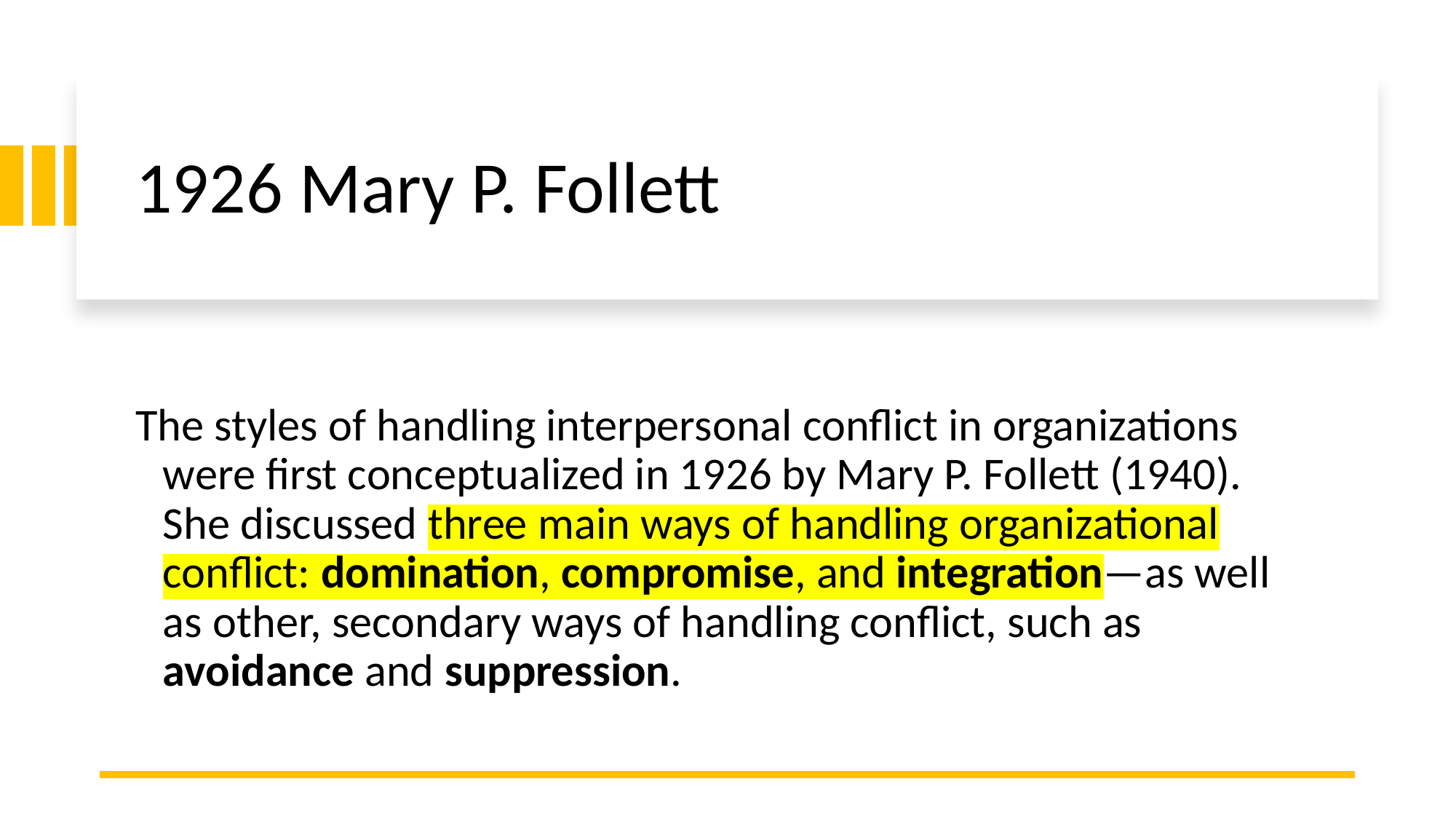

# 1926 Mary P. Follett

The styles of handling interpersonal conflict in organizations were first conceptualized in 1926 by Mary P. Follett (1940). She discussed three main ways of handling organizational conflict: domination, compromise, and integration—as well as other, secondary ways of handling conflict, such as avoidance and suppression.